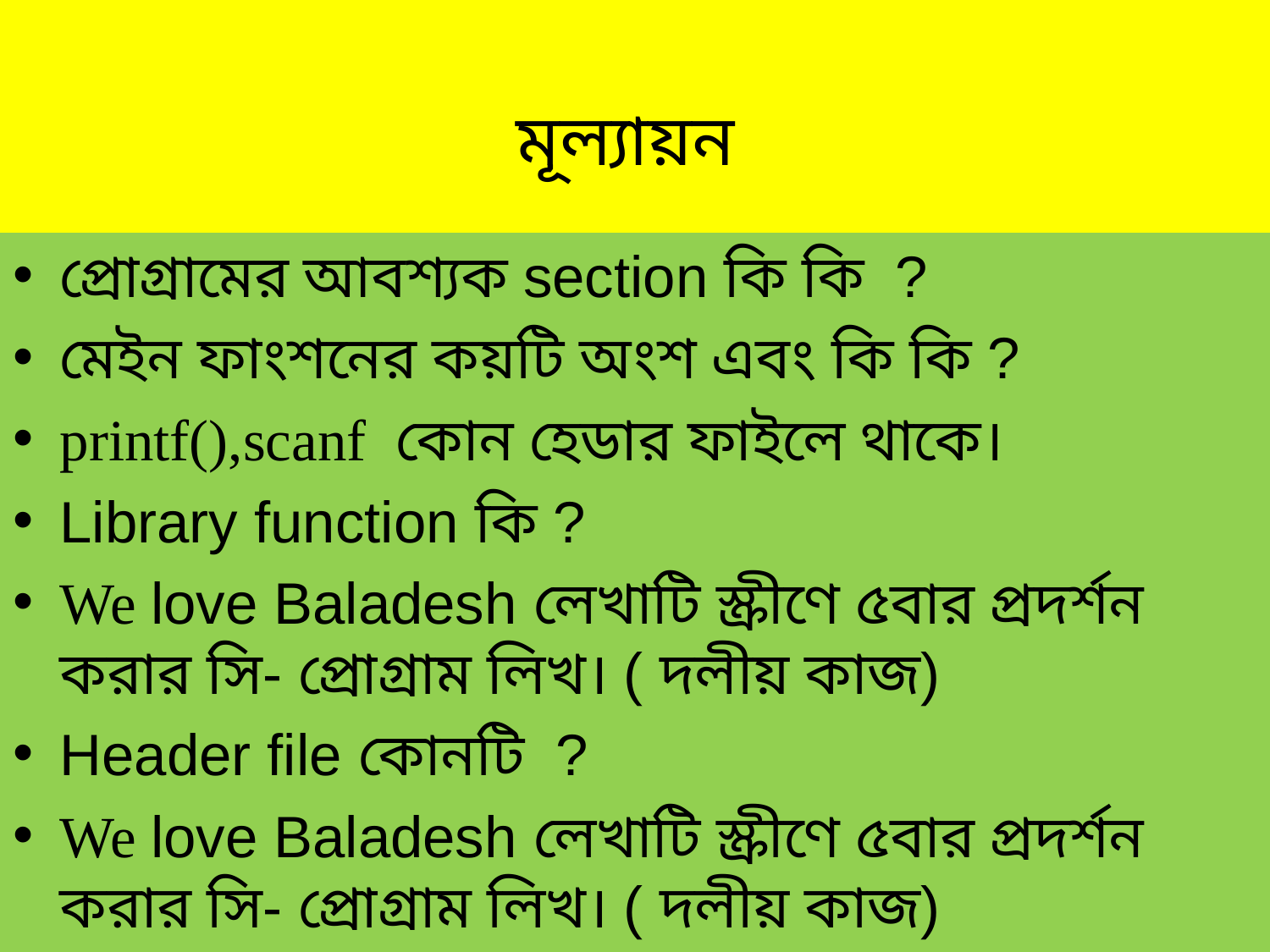

# মূল্যায়ন
প্রোগ্রামের আবশ্যক section কি কি  ?
মেইন ফাংশনের কয়টি অংশ এবং কি কি ?
printf(),scanf  কোন হেডার ফাইলে থাকে।
Library function কি ?
We love Baladesh লেখাটি স্ক্রীণে ৫বার প্রদর্শন করার সি- প্রোগ্রাম লিখ। ( দলীয় কাজ)
Header file কোনটি  ?
We love Baladesh লেখাটি স্ক্রীণে ৫বার প্রদর্শন করার সি- প্রোগ্রাম লিখ। ( দলীয় কাজ)